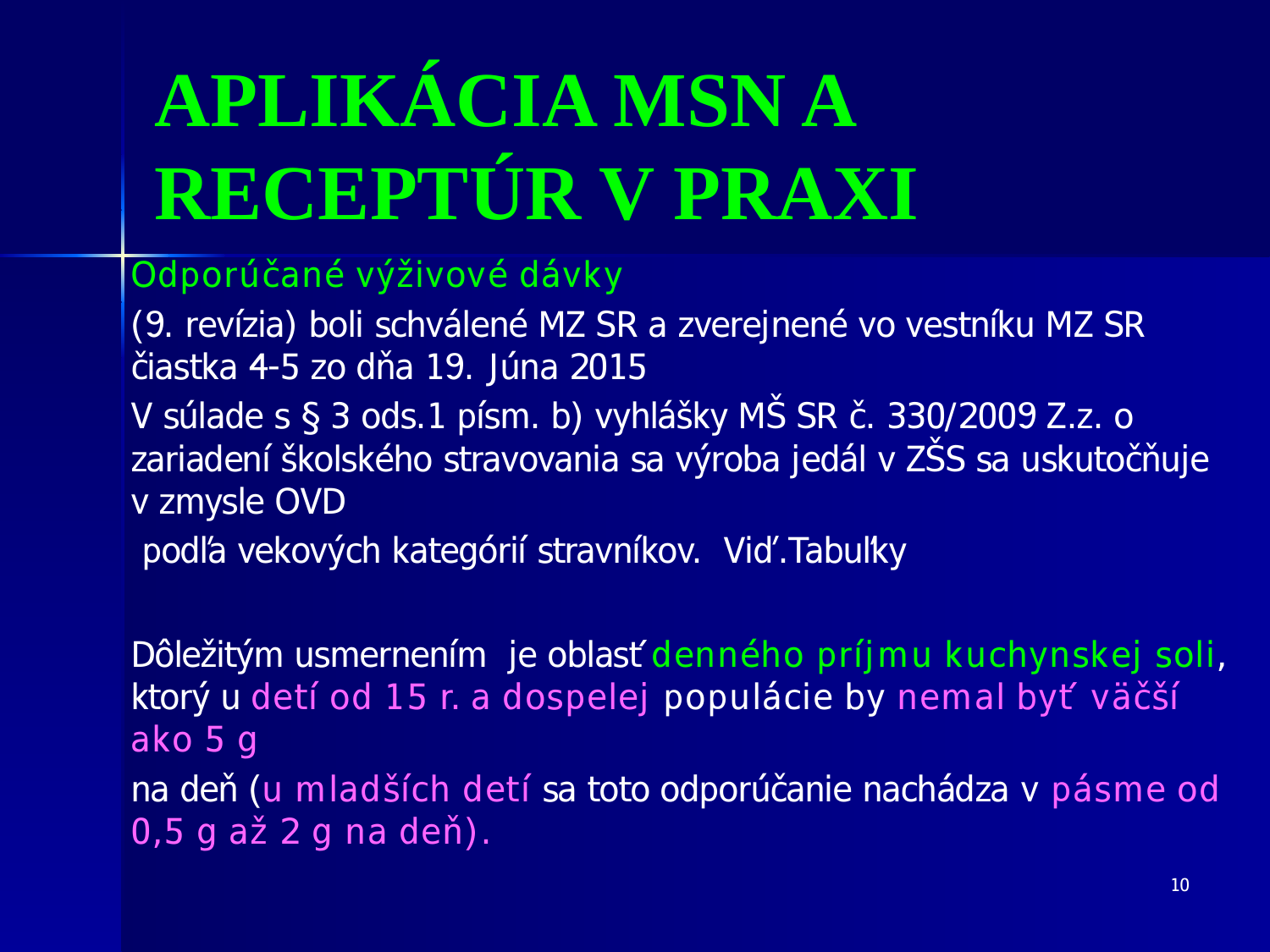

APLIKÁCIA MSN A RECEPTÚR V PRAXI
Odporúčané výživové dávky
(9. revízia) boli schválené MZ SR a zverejnené vo vestníku MZ SR čiastka 4-5 zo dňa 19. Júna 2015
V súlade s § 3 ods.1 písm. b) vyhlášky MŠ SR č. 330/2009 Z.z. o zariadení školského stravovania sa výroba jedál v ZŠS sa uskutočňuje v zmysle OVD
 podľa vekových kategórií stravníkov.  Viď.Tabuľky

Dôležitým usmernením  je oblasť denného príjmu kuchynskej soli, ktorý u detí od 15 r. a dospelej populácie by nemal byť väčší ako 5 g
na deň (u mladších detí sa toto odporúčanie nachádza v pásme od 0,5 g až 2 g na deň).
10